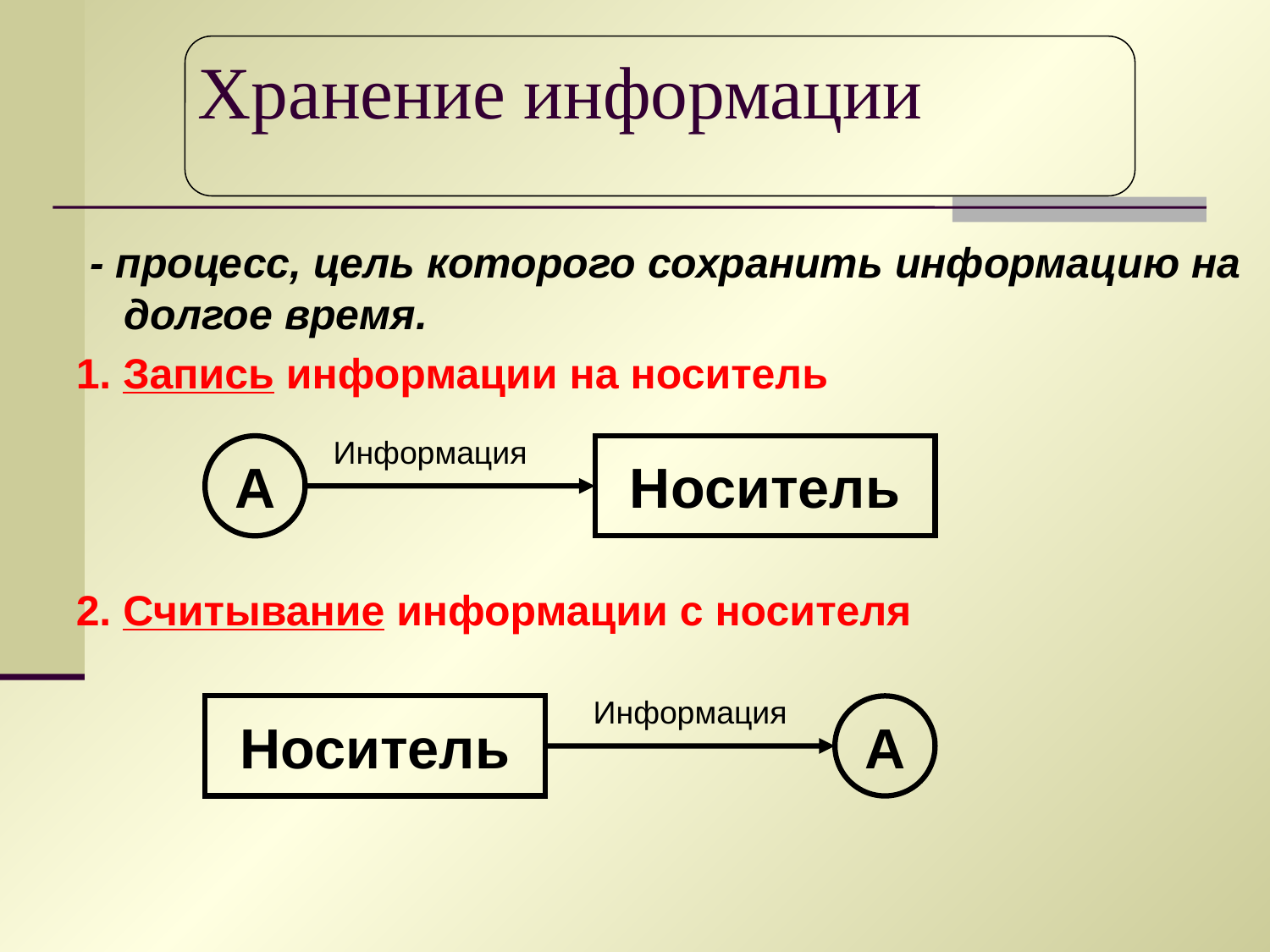

Хранение информации
 - процесс, цель которого сохранить информацию на долгое время.
1. Запись информации на носитель

2. Считывание информации с носителя
Информация
А
Носитель

Информация
Носитель
А